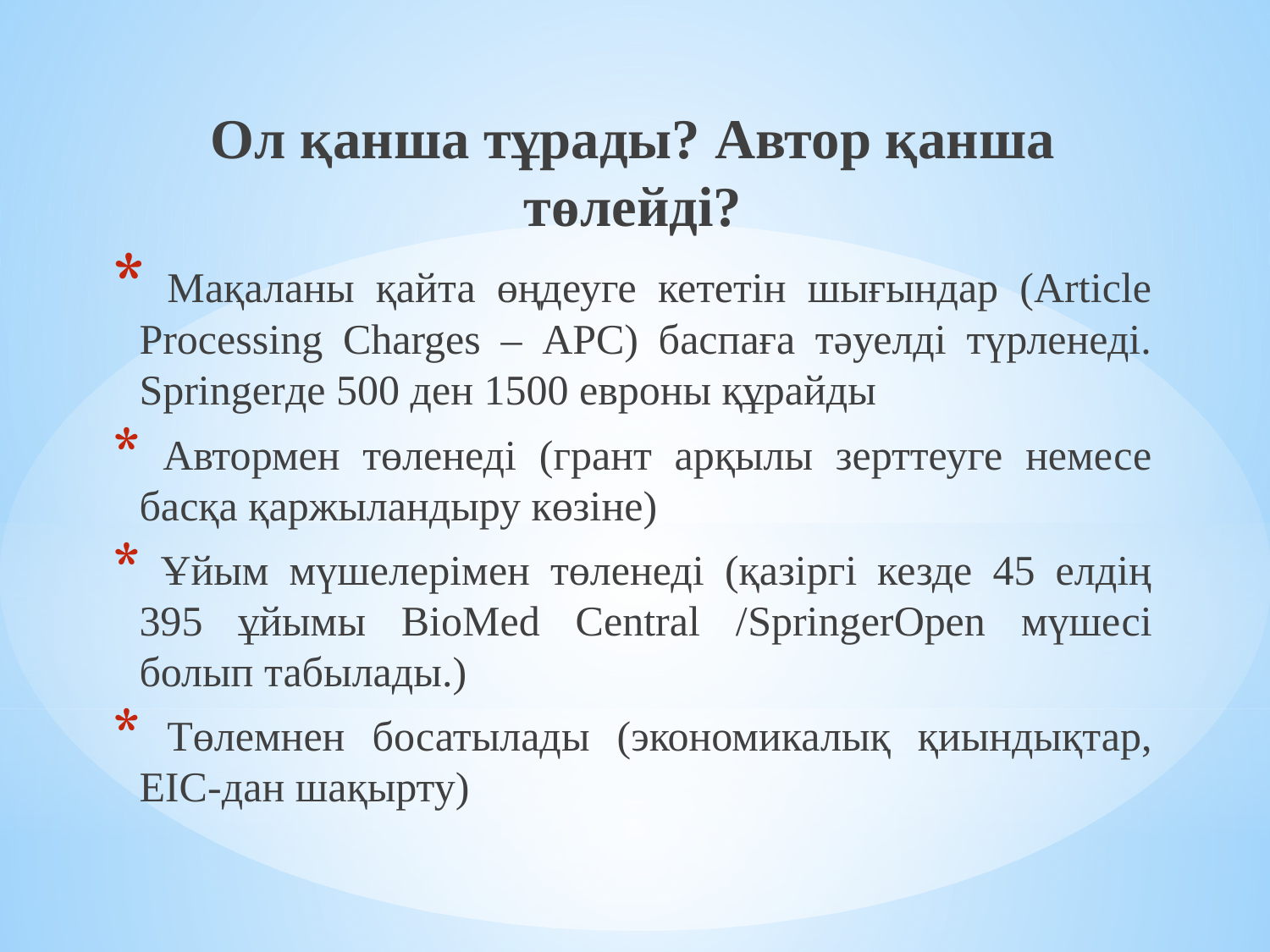

Ол қанша тұрады? Автор қанша төлейді?
 Мақаланы қайта өңдеуге кететін шығындар (Article Processing Charges – АPC) баспаға тәуелді түрленеді. Springerде 500 ден 1500 евроны құрайды
 Автормен төленеді (грант арқылы зерттеуге немесе басқа қаржыландыру көзіне)
 Ұйым мүшелерімен төленеді (қазіргі кезде 45 елдің 395 ұйымы BioMed Central /SpringerOpen мүшесі болып табылады.)
 Төлемнен босатылады (экономикалық қиындықтар, EIC-дан шақырту)